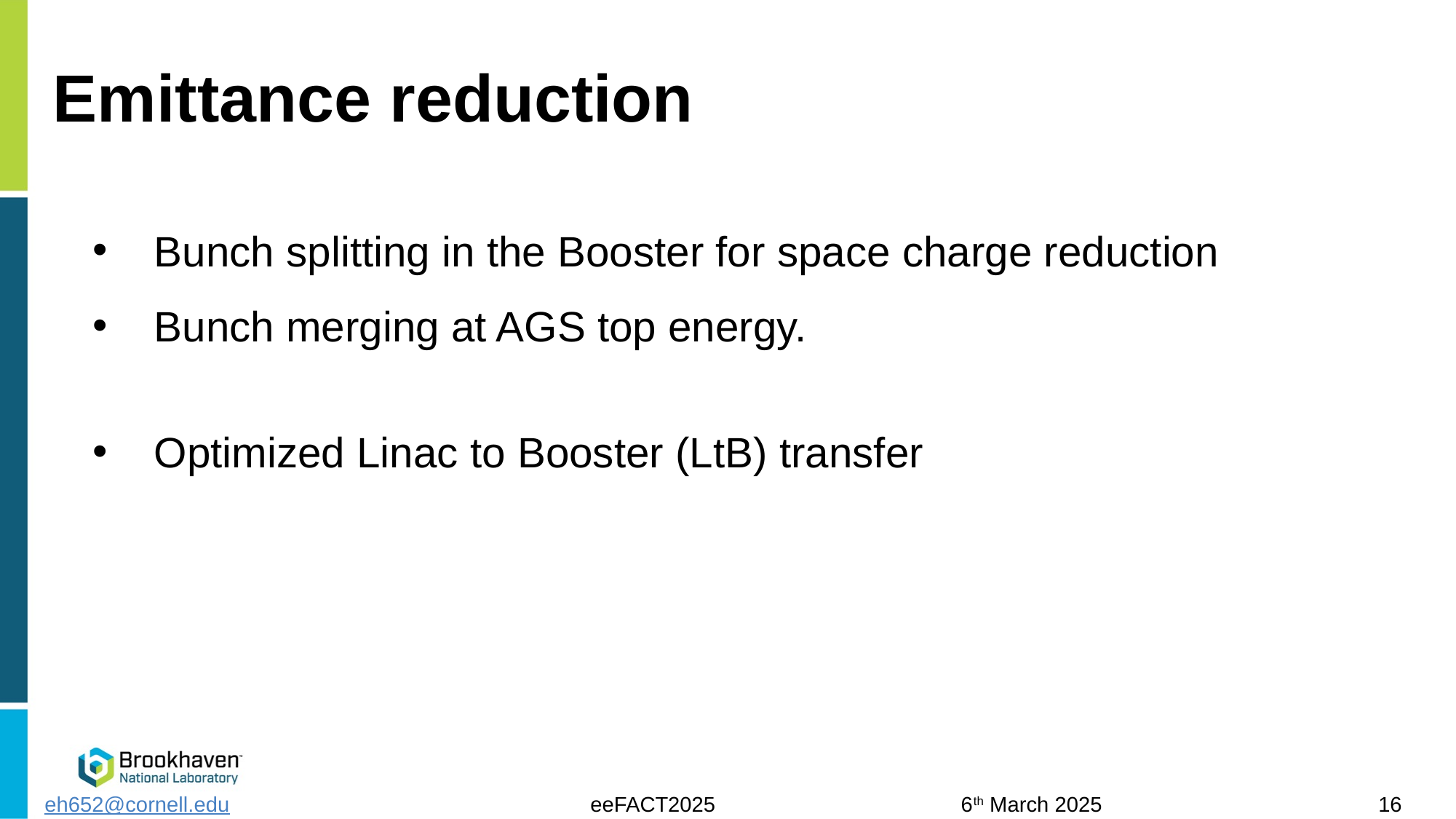

# Emittance reduction
Bunch splitting in the Booster for space charge reduction
Bunch merging at AGS top energy.
Optimized Linac to Booster (LtB) transfer